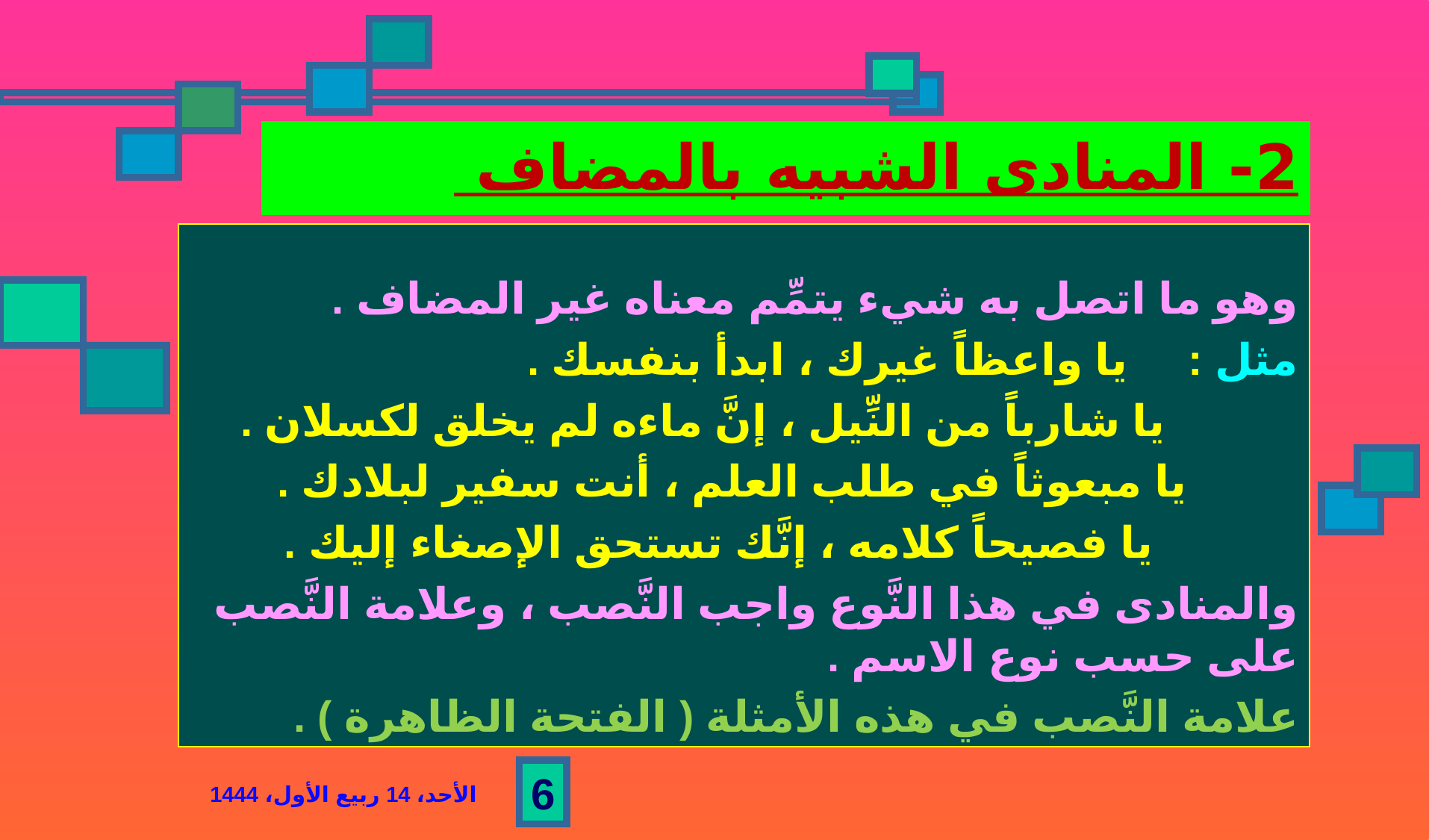

# 2- المنادى الشبيه بالمضاف
وهو ما اتصل به شيء يتمِّم معناه غير المضاف .
مثل :     يا واعظاً غيرك ، ابدأ بنفسك .
           يا شارباً من النِّيل ، إنَّ ماءه لم يخلق لكسلان .
  يا مبعوثاً في طلب العلم ، أنت سفير لبلادك .
            يا فصيحاً كلامه ، إنَّك تستحق الإصغاء إليك .
والمنادى في هذا النَّوع واجب النَّصب ، وعلامة النَّصب على حسب نوع الاسم .
علامة النَّصب في هذه الأمثلة ( الفتحة الظاهرة ) .
6
الأحد، 14 ربيع الأول، 1444